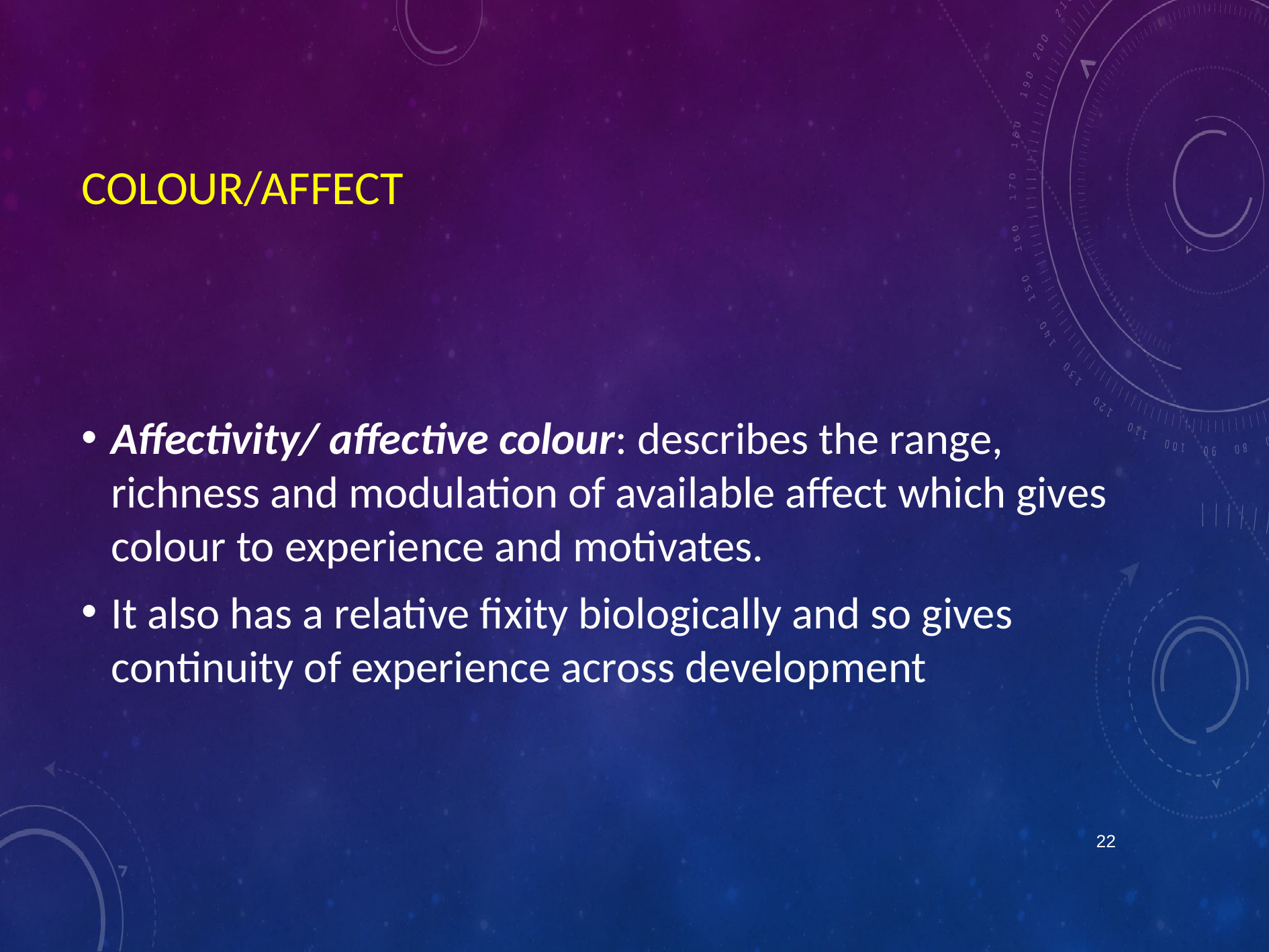

# Colour/affect
Affectivity/ affective colour: describes the range, richness and modulation of available affect which gives colour to experience and motivates.
It also has a relative fixity biologically and so gives continuity of experience across development
22